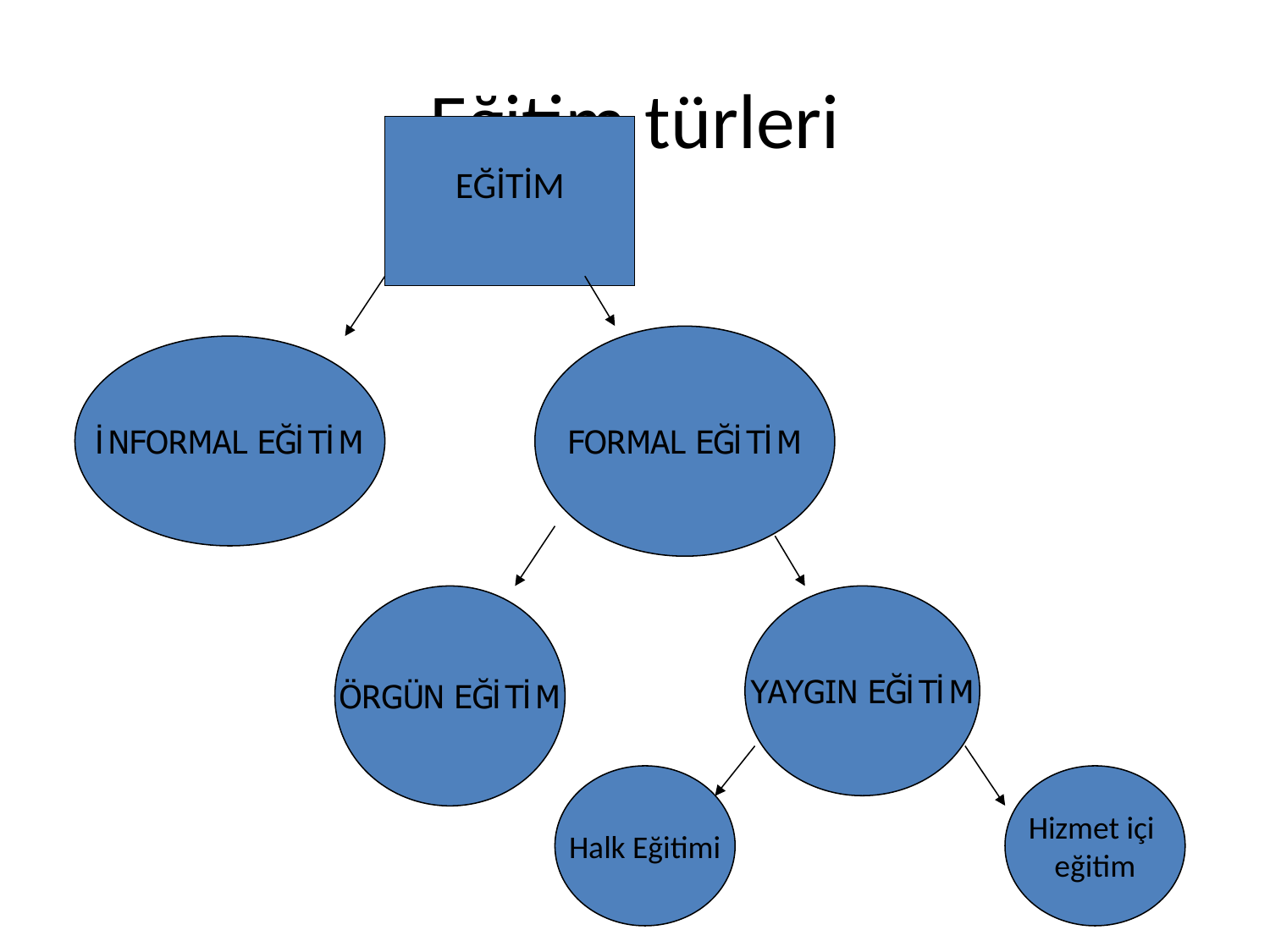

# Eğitim türleri

EĞİTİM

FORMAL EĞİTİM
İNFORMAL EĞİTİM

ÖRGÜN EĞİTİM
YAYGIN EĞİTİM

Halk Eğitimi
Hizmet içi
eğitim